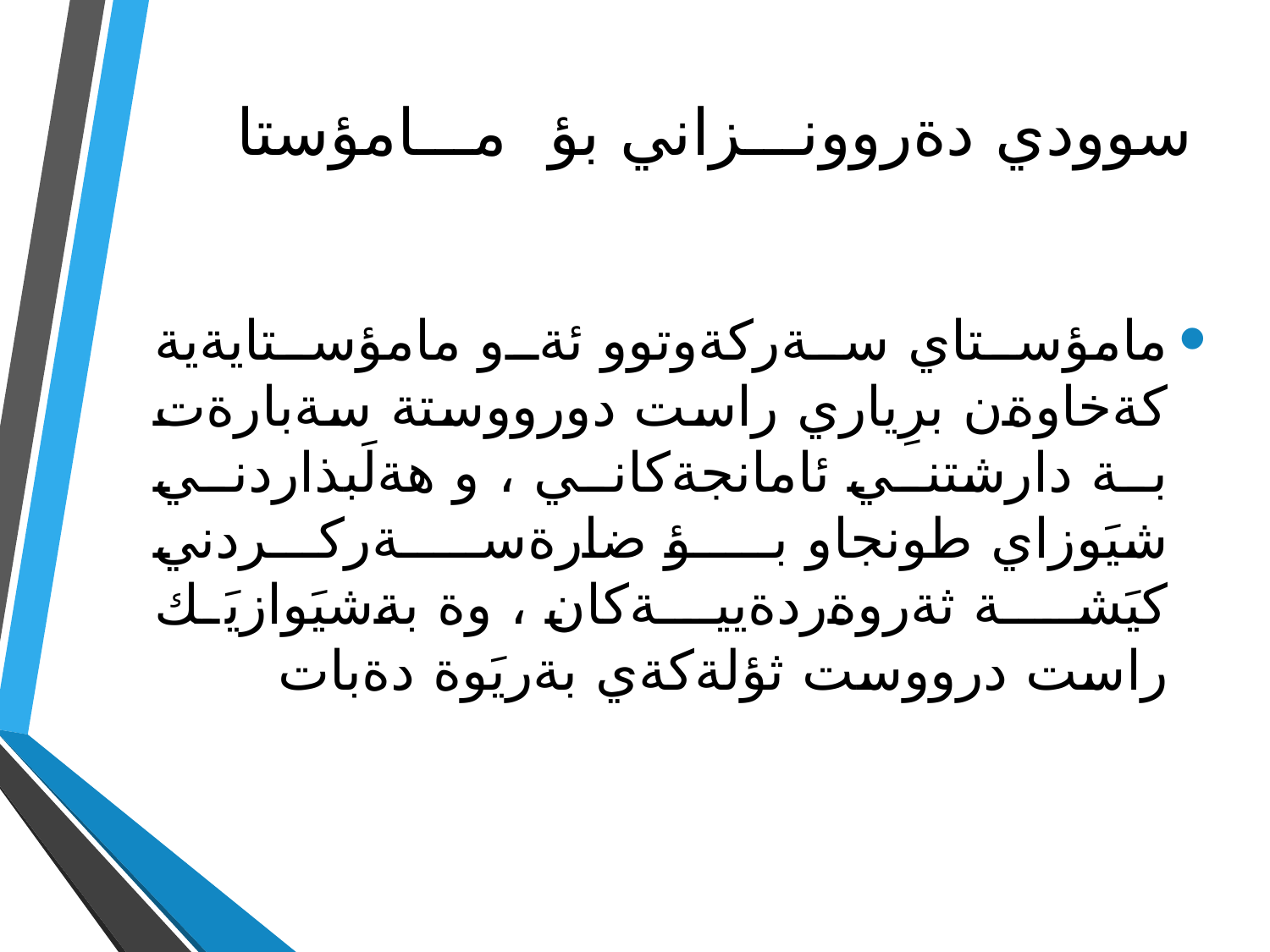

# سوودي دةروونـــزاني بؤ  مـــامؤستا
مامؤستاي سةركةوتوو ئةو مامؤستايةية كةخاوةن برِياري راست دورووستة سةبارةت بة دارشتني ئامانجةكاني ، و هةلَبذاردني شيَوزاي طونجاو بؤ ضارةسةركـــردني كيَشـــة ثةروةردةييــةكان ، وة بةشيَوازيَك راست درووست ثؤلةكةي بةريَوة دةبات